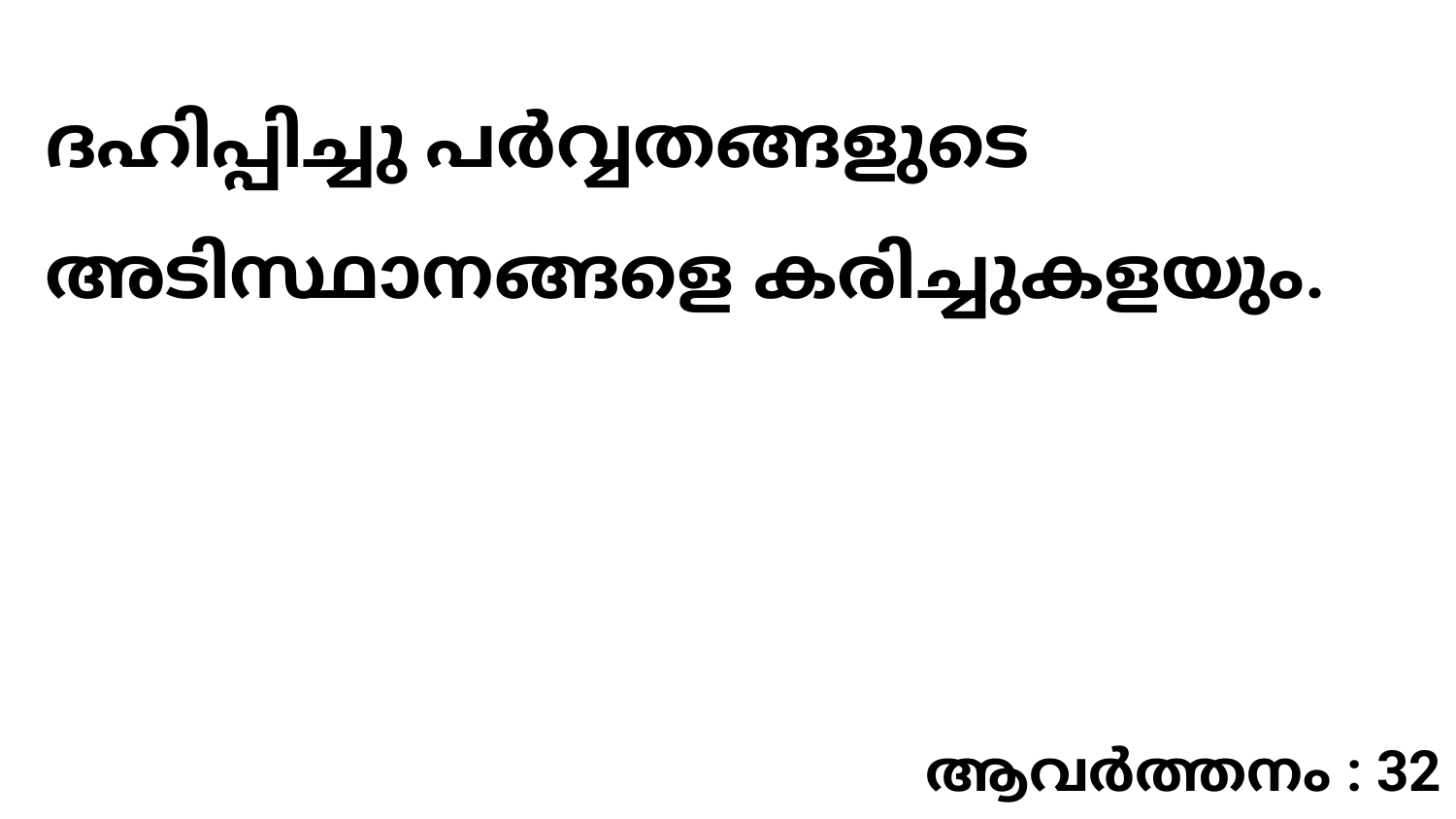

ദഹിപ്പിച്ചു പർവ്വതങ്ങളുടെ അടിസ്ഥാനങ്ങളെ കരിച്ചുകളയും.
ആവർത്തനം : 32